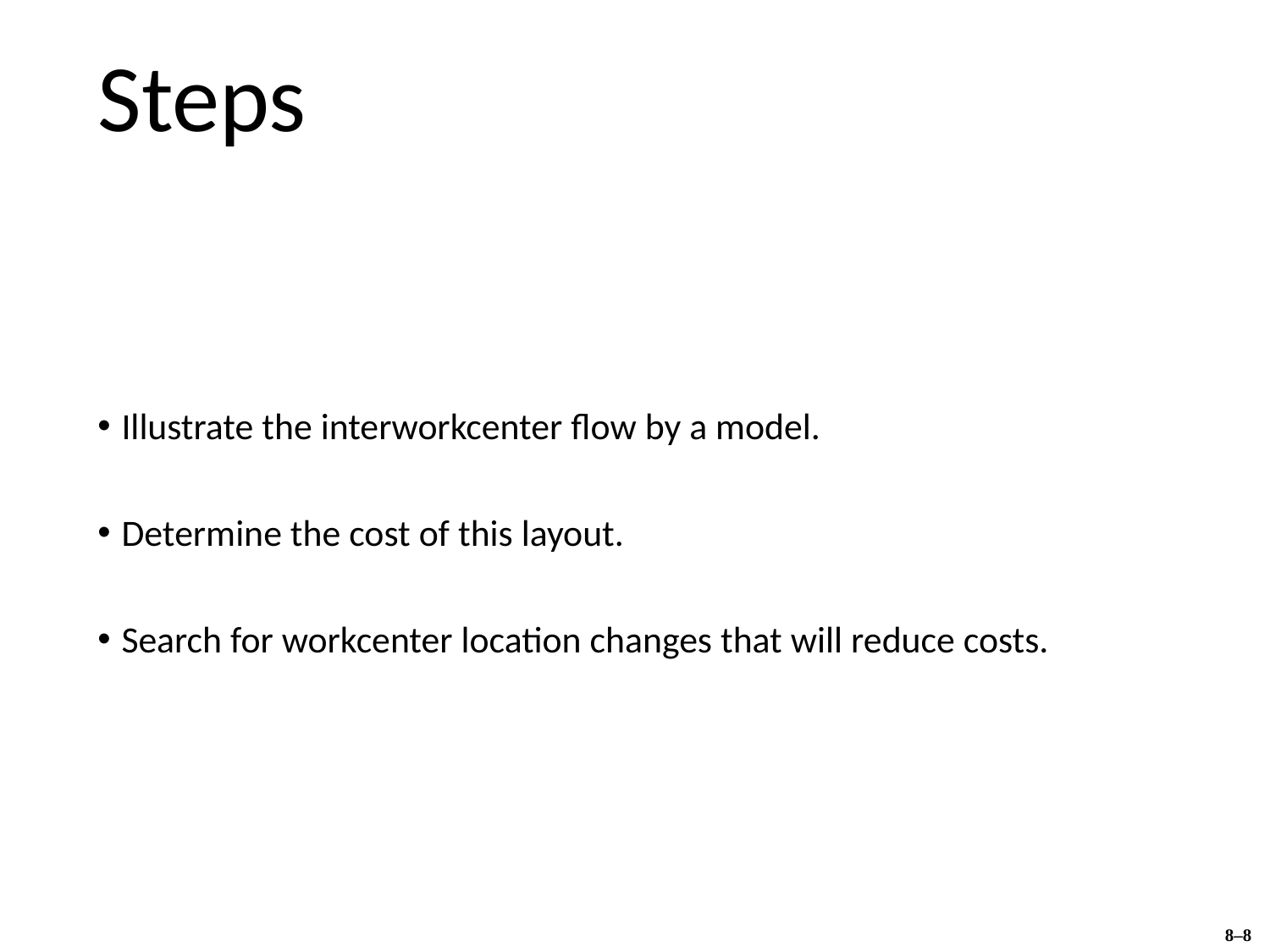

# Steps
Illustrate the interworkcenter flow by a model.

Determine the cost of this layout.

Search for workcenter location changes that will reduce costs.